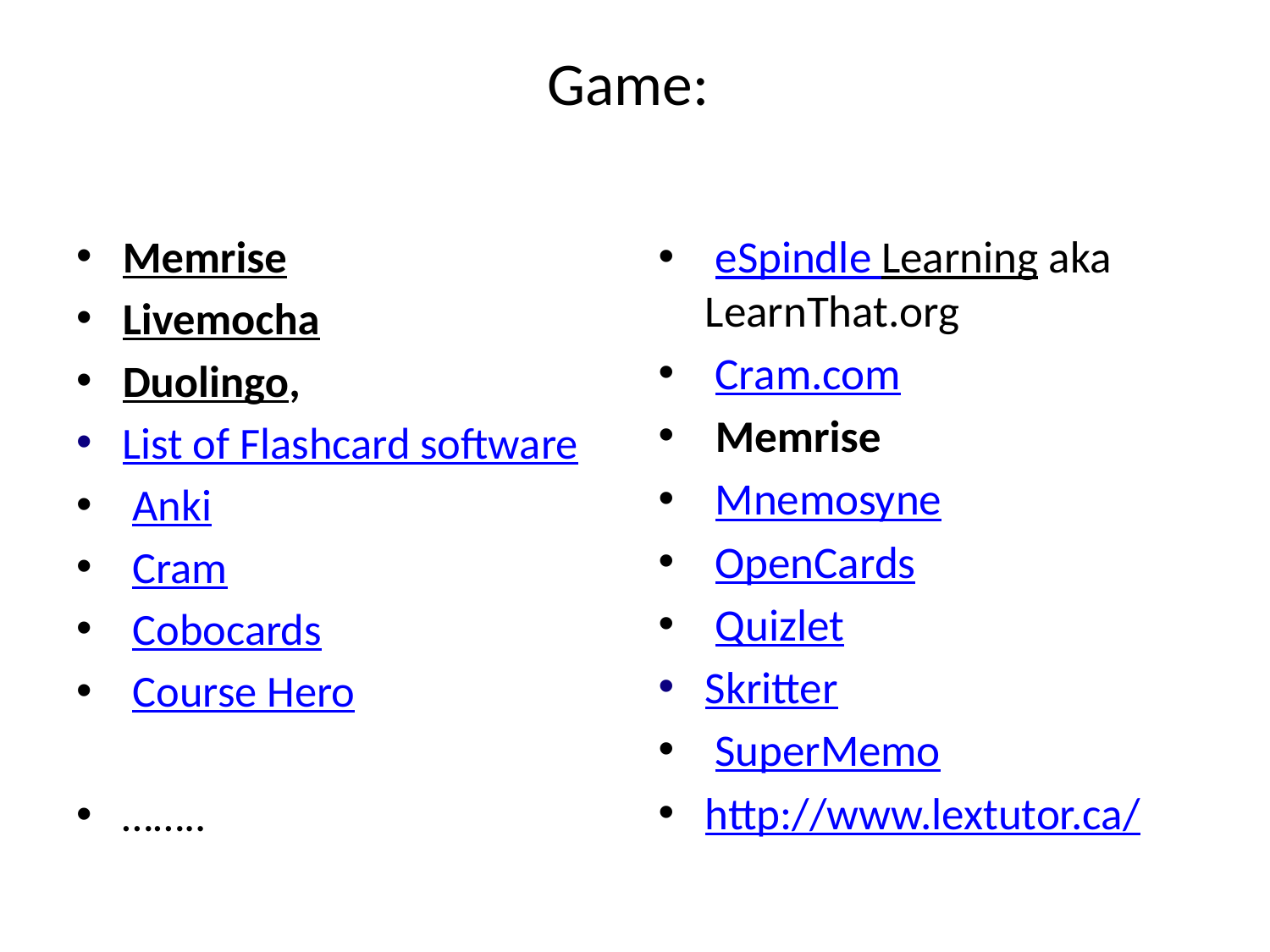

# Game:
Memrise
Livemocha
Duolingo,
List of Flashcard software
 Anki
 Cram
 Cobocards
 Course Hero

……..

 eSpindle Learning aka LearnThat.org
 Cram.com
 Memrise
 Mnemosyne
 OpenCards
 Quizlet
Skritter
 SuperMemo
http://www.lextutor.ca/